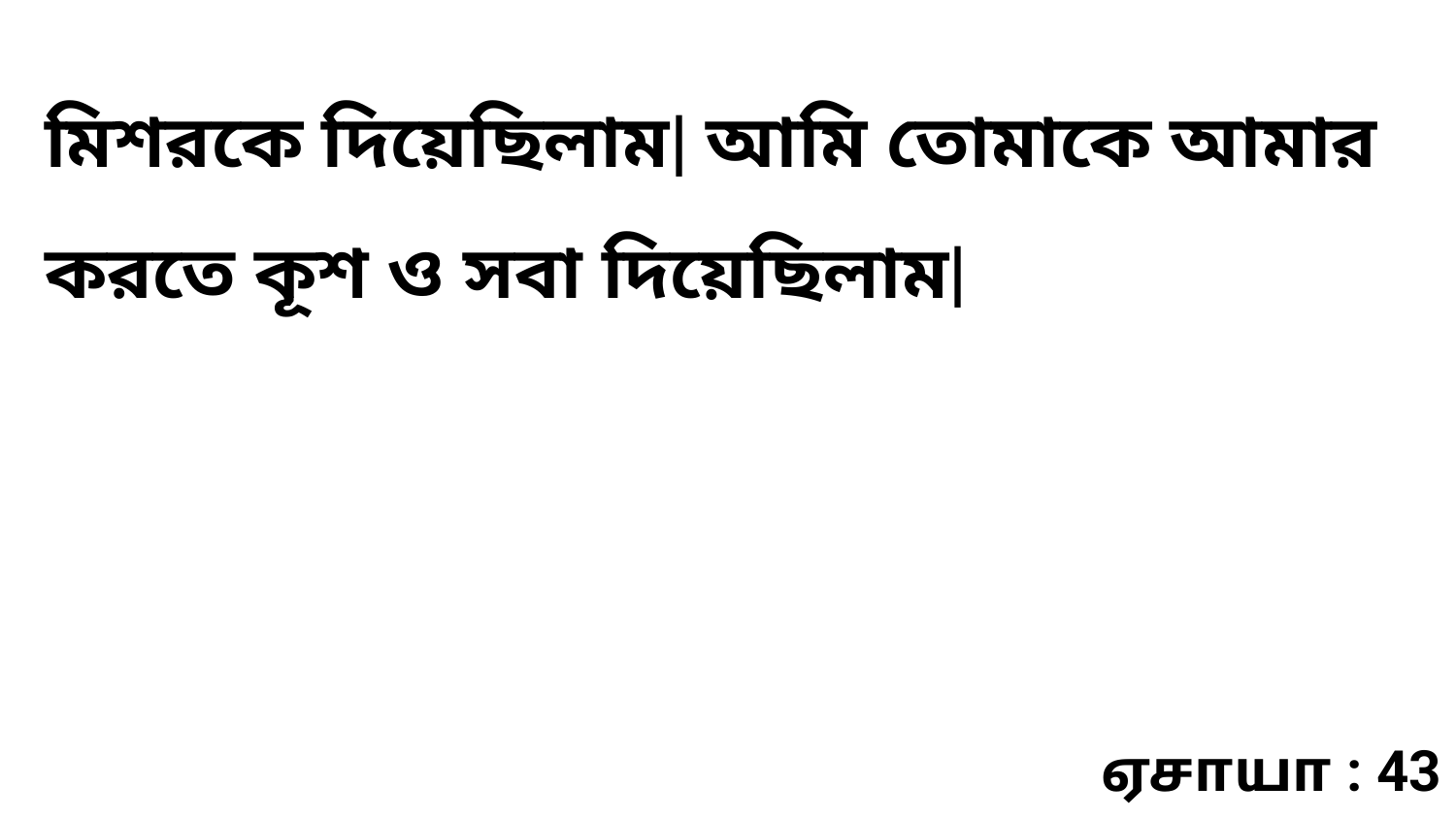

মিশরকে দিয়েছিলাম| আমি তোমাকে আমার করতে কূশ ও সবা দিয়েছিলাম|
ஏசாயா : 43